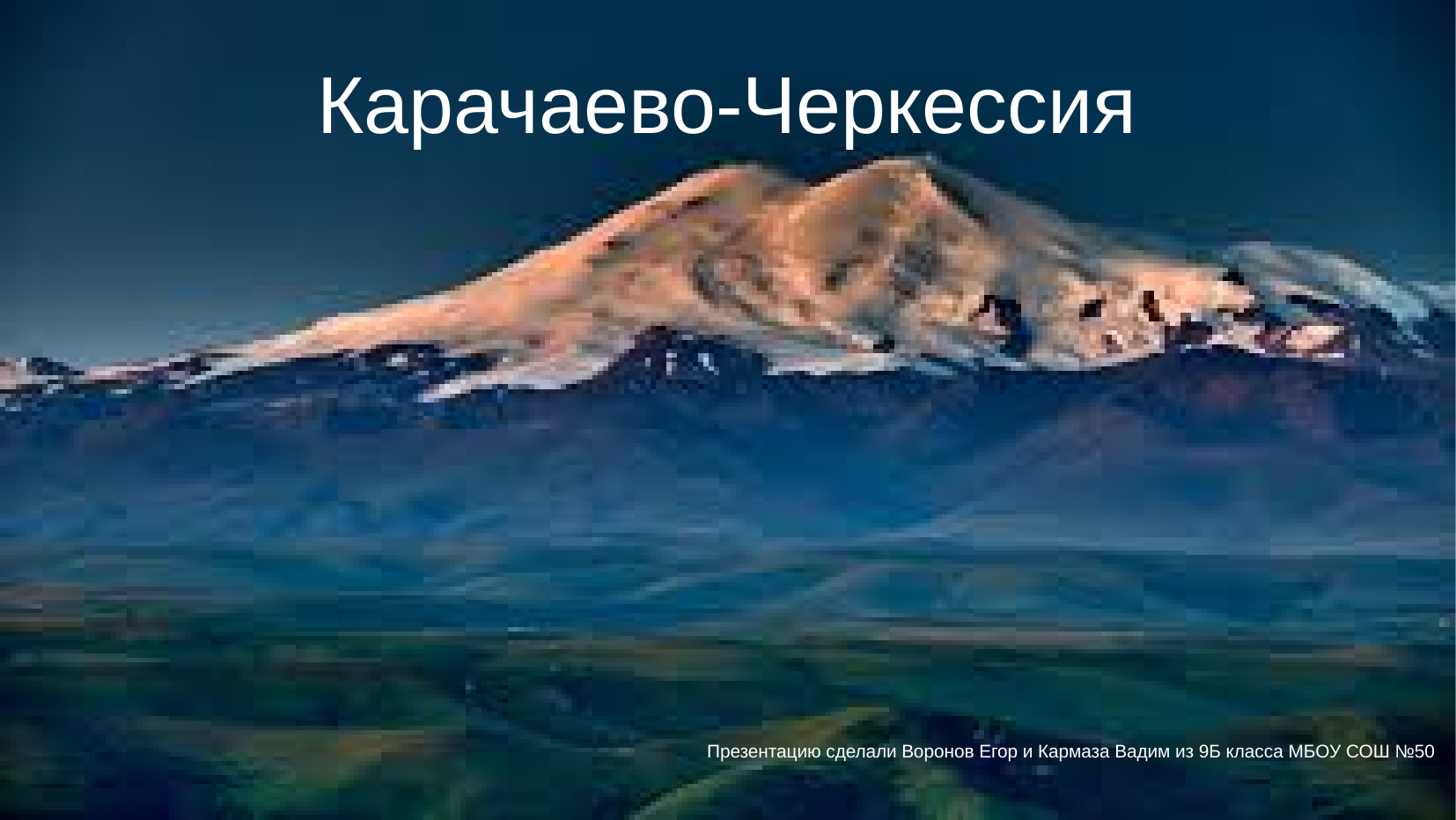

# Карачаево-Черкессия
Презентацию сделали Воронов Егор и Кармаза Вадим из 9Б класса МБОУ СОШ №50